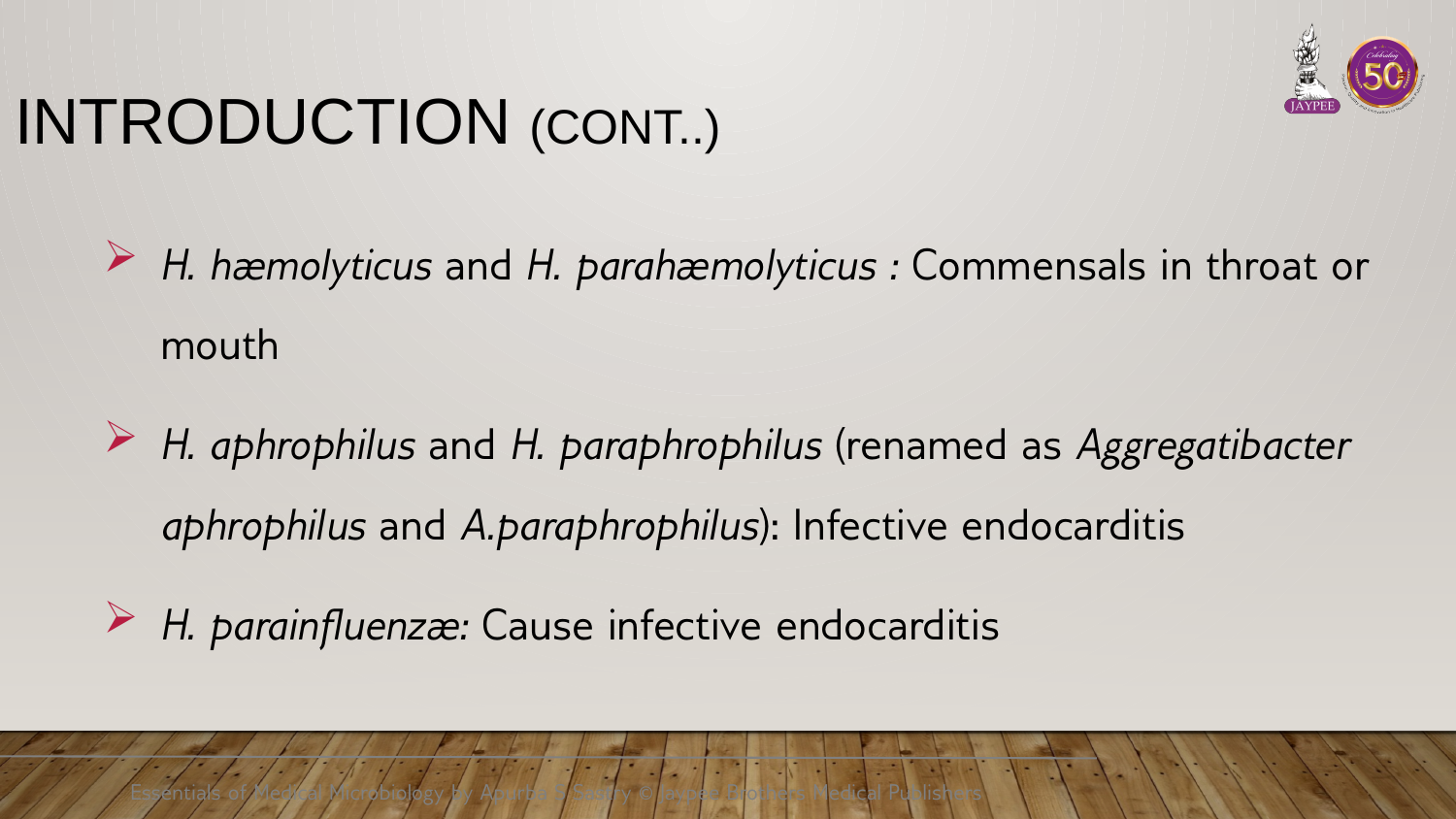

# Introduction (Cont..)
H. haemolyticus and H. parahaemolyticus : Commensals in throat or mouth
H. aphrophilus and H. paraphrophilus (renamed as Aggregatibacter aphrophilus and A.paraphrophilus): Infective endocarditis
H. parainfluenzae: Cause infective endocarditis